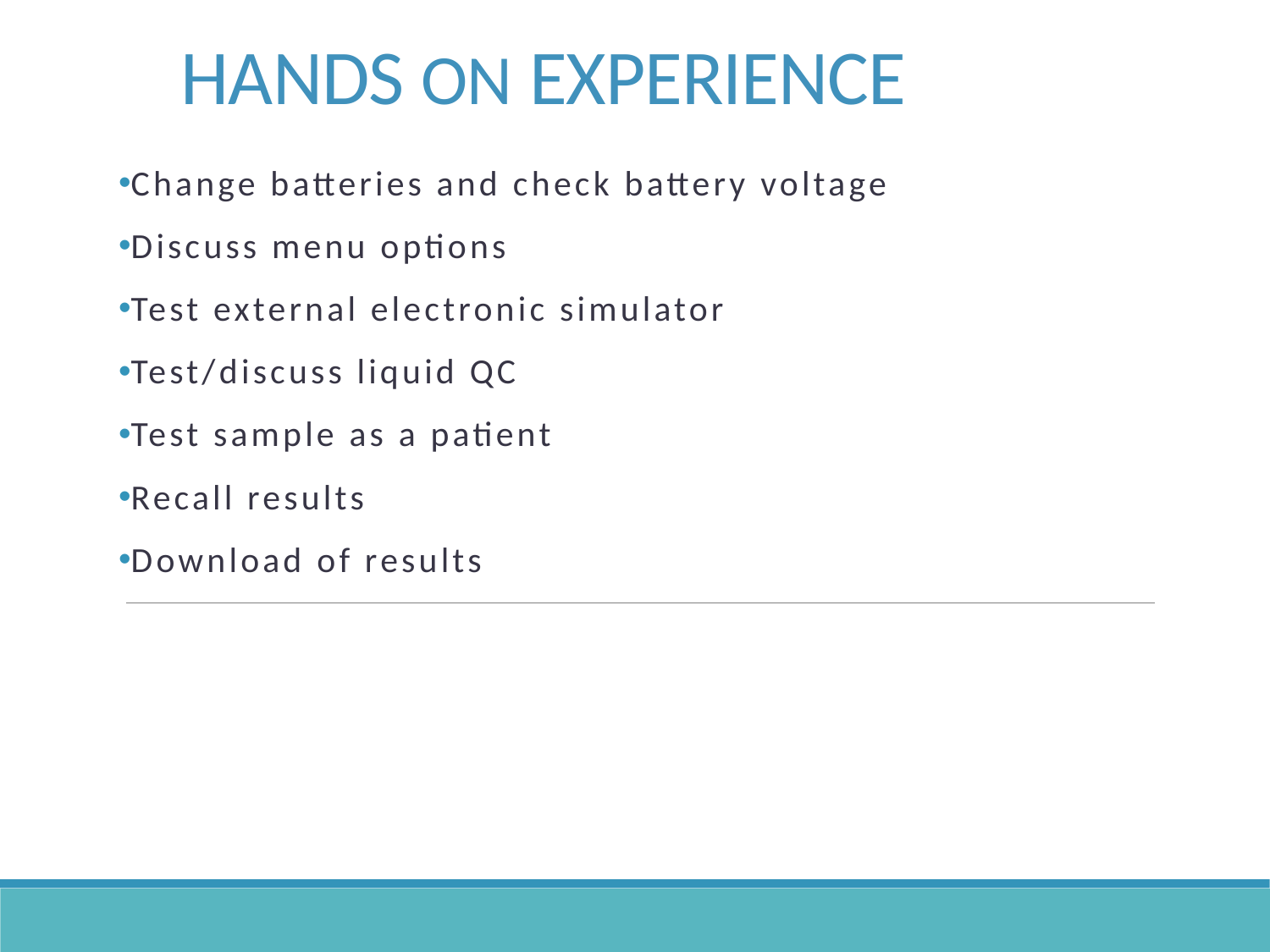

# Hands On Experience
Change batteries and check battery voltage
Discuss menu options
Test external electronic simulator
Test/discuss liquid QC
Test sample as a patient
Recall results
Download of results